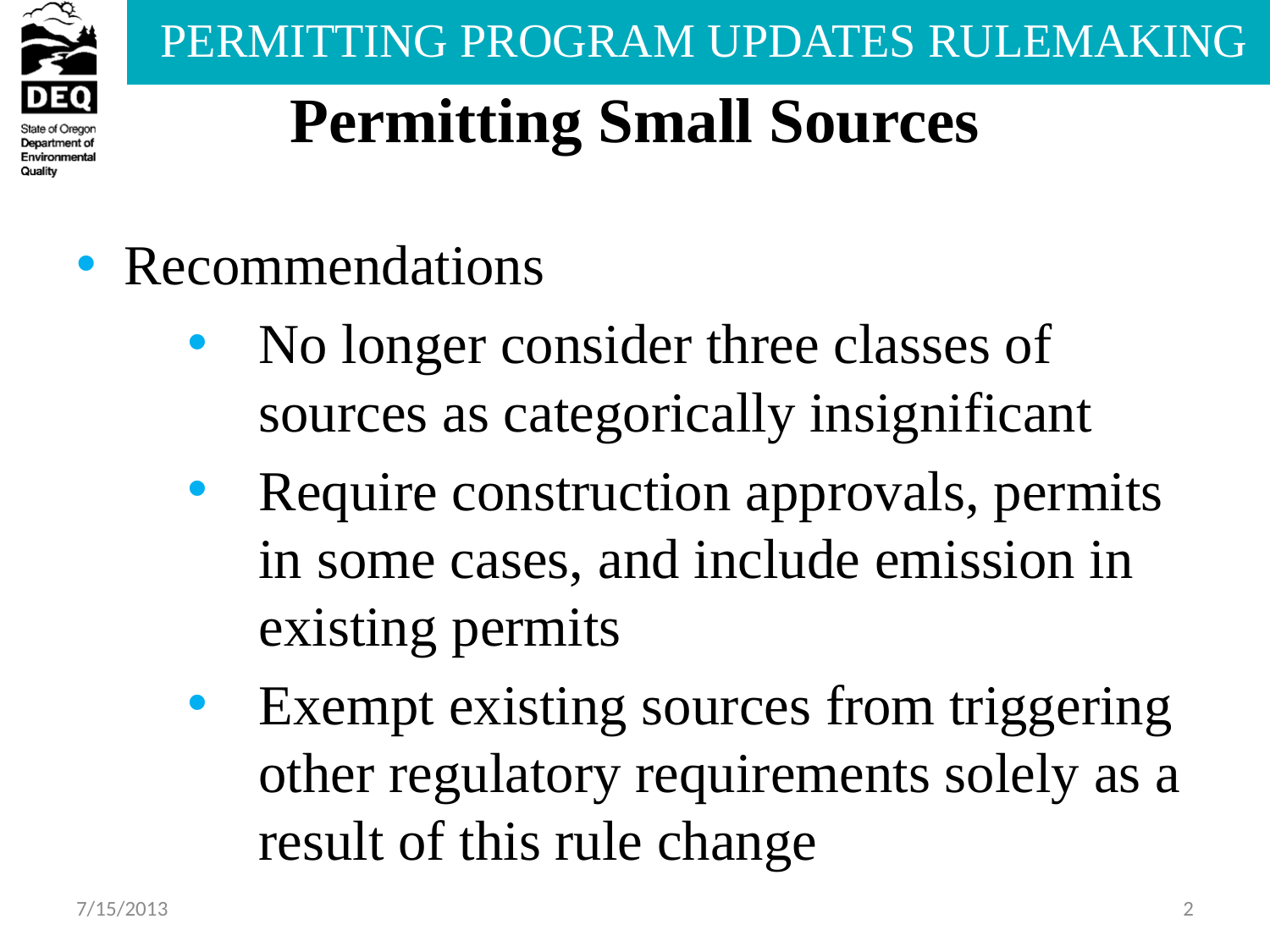

# Permitting Small Sources
Recommendations
No longer consider three classes of sources as categorically insignificant
Require construction approvals, permits in some cases, and include emission in existing permits
Exempt existing sources from triggering other regulatory requirements solely as a result of this rule change
7/15/2013
2